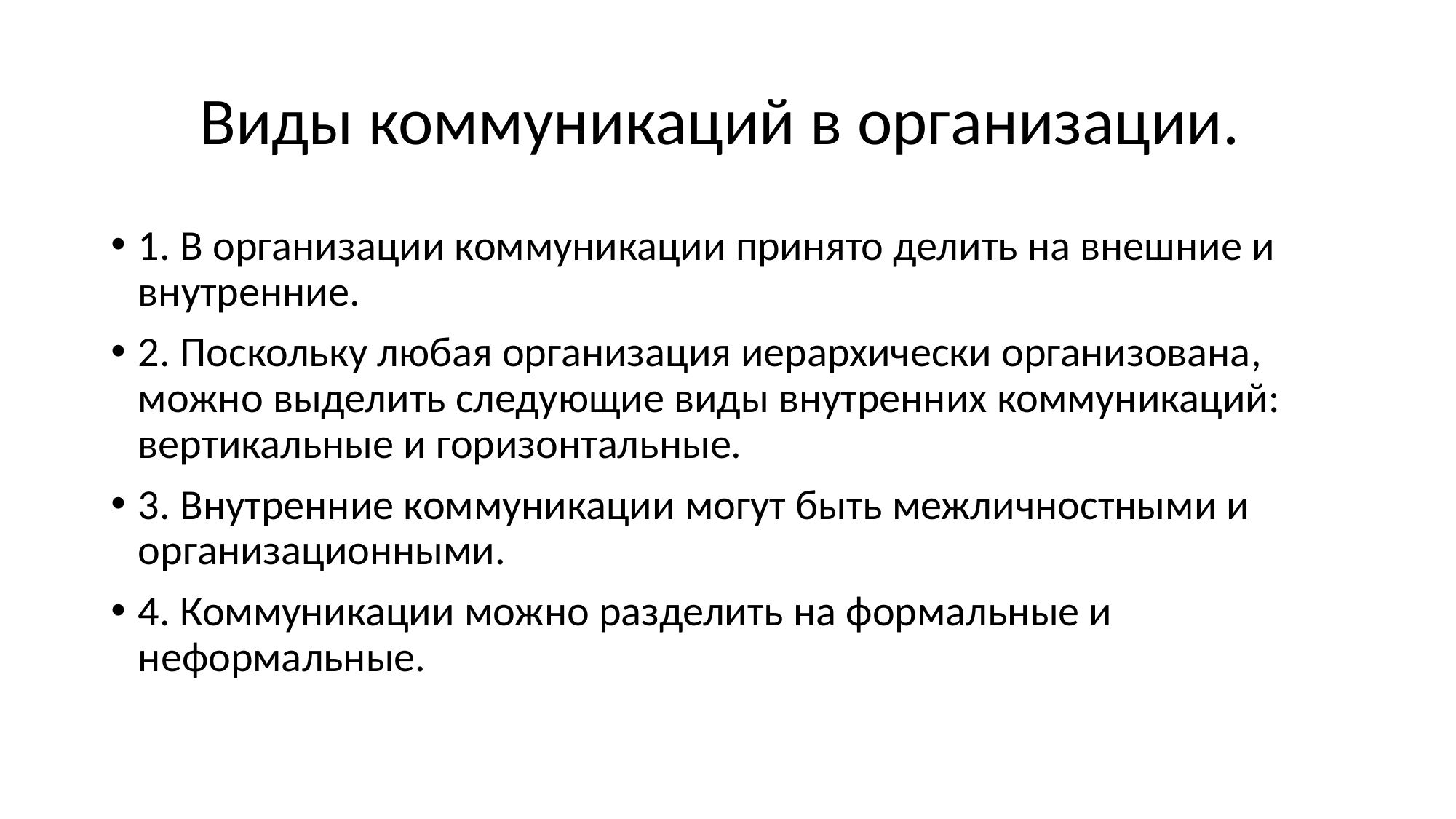

# Виды коммуникаций в организации.
1. В организации коммуникации принято делить на внешние и внутренние.
2. Поскольку любая организация иерархически организована, можно выделить следующие виды внутренних коммуникаций: вертикальные и горизонтальные.
3. Внутренние коммуникации могут быть межличностными и организационными.
4. Коммуникации можно разделить на формальные и неформальные.